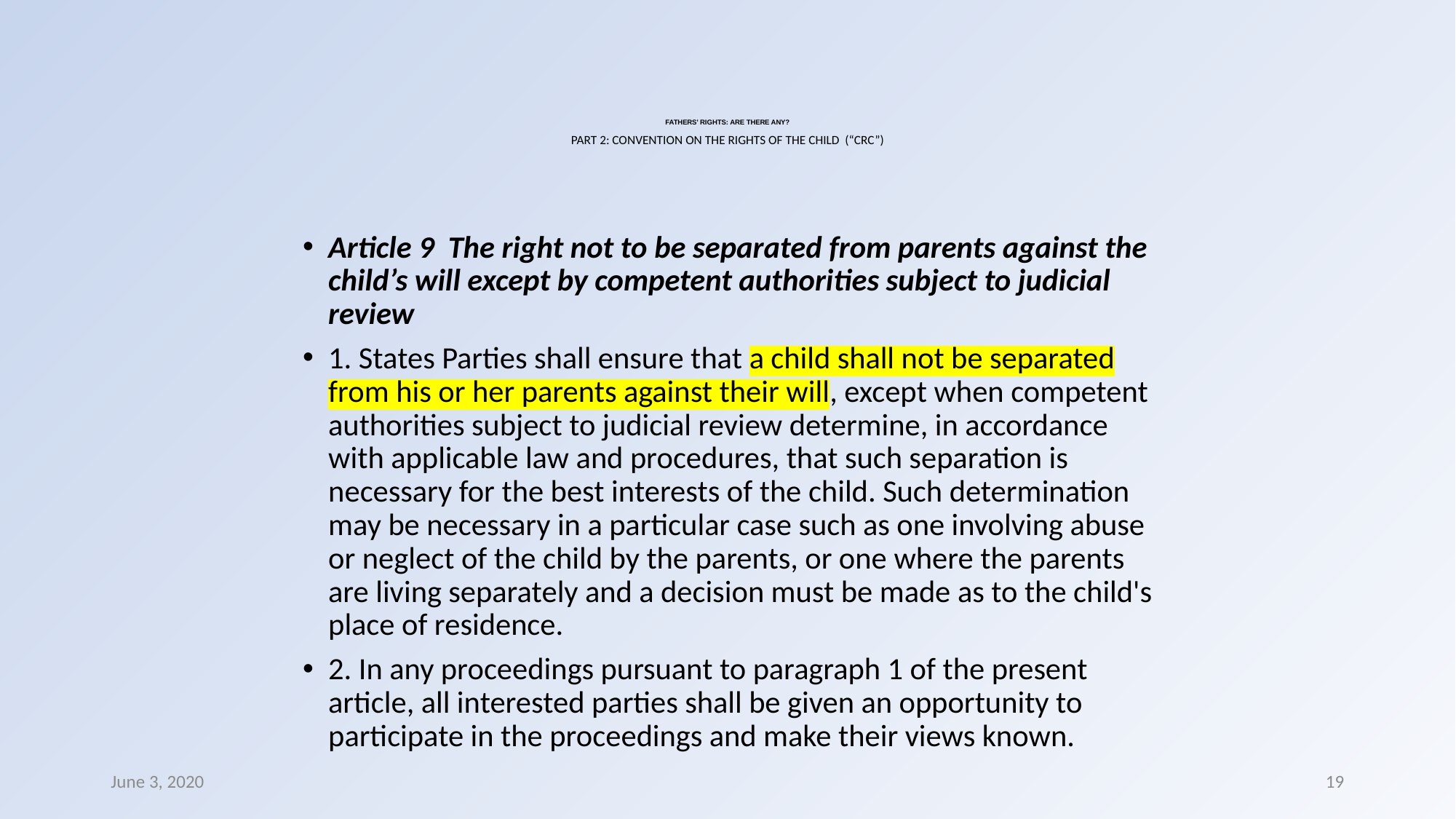

# FATHERS’ RIGHTS: ARE THERE ANY? PART 2: CONVENTION ON THE RIGHTS OF THE CHILD  (“CRC”)
Article 9  The right not to be separated from parents against the child’s will except by competent authorities subject to judicial review
1. States Parties shall ensure that a child shall not be separated from his or her parents against their will, except when competent authorities subject to judicial review determine, in accordance with applicable law and procedures, that such separation is necessary for the best interests of the child. Such determination may be necessary in a particular case such as one involving abuse or neglect of the child by the parents, or one where the parents are living separately and a decision must be made as to the child's place of residence.
2. In any proceedings pursuant to paragraph 1 of the present article, all interested parties shall be given an opportunity to participate in the proceedings and make their views known.

June 3, 2020
19